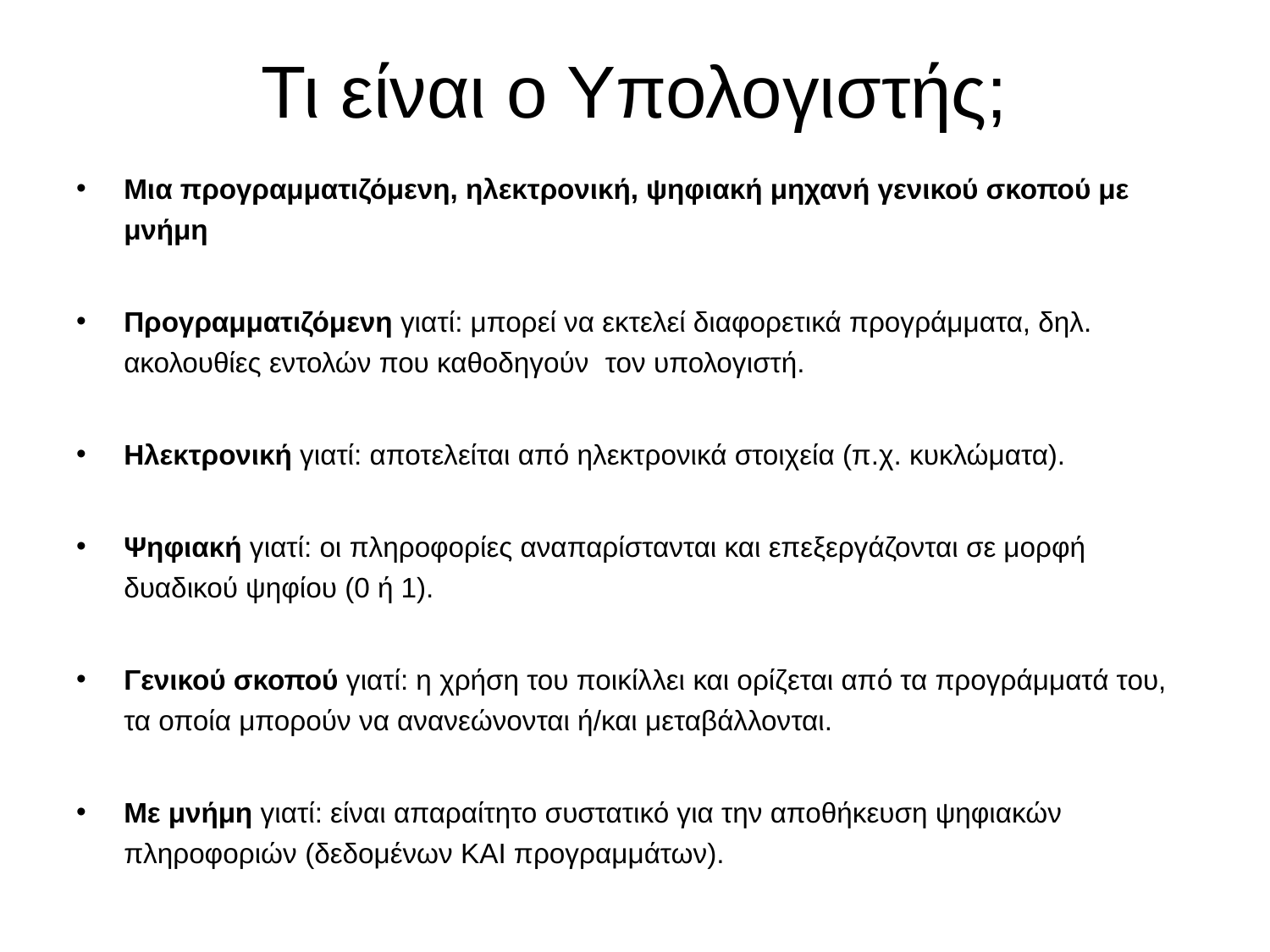

# Τι είναι ο Υπολογιστής;
Μια προγραμματιζόμενη, ηλεκτρονική, ψηφιακή μηχανή γενικού σκοπού με μνήμη

Προγραμματιζόμενη γιατί: μπορεί να εκτελεί διαφορετικά προγράμματα, δηλ. ακολουθίες εντολών που καθοδηγούν  τον υπολογιστή.

Ηλεκτρονική γιατί: αποτελείται από ηλεκτρονικά στοιχεία (π.χ. κυκλώματα).

Ψηφιακή γιατί: οι πληροφορίες αναπαρίστανται και επεξεργάζονται σε μορφή δυαδικού ψηφίου (0 ή 1).

Γενικού σκοπού γιατί: η χρήση του ποικίλλει και ορίζεται από τα προγράμματά του, τα οποία μπορούν να ανανεώνονται ή/και μεταβάλλονται.

Με μνήμη γιατί: είναι απαραίτητο συστατικό για την αποθήκευση ψηφιακών πληροφοριών (δεδομένων ΚΑΙ προγραμμάτων).